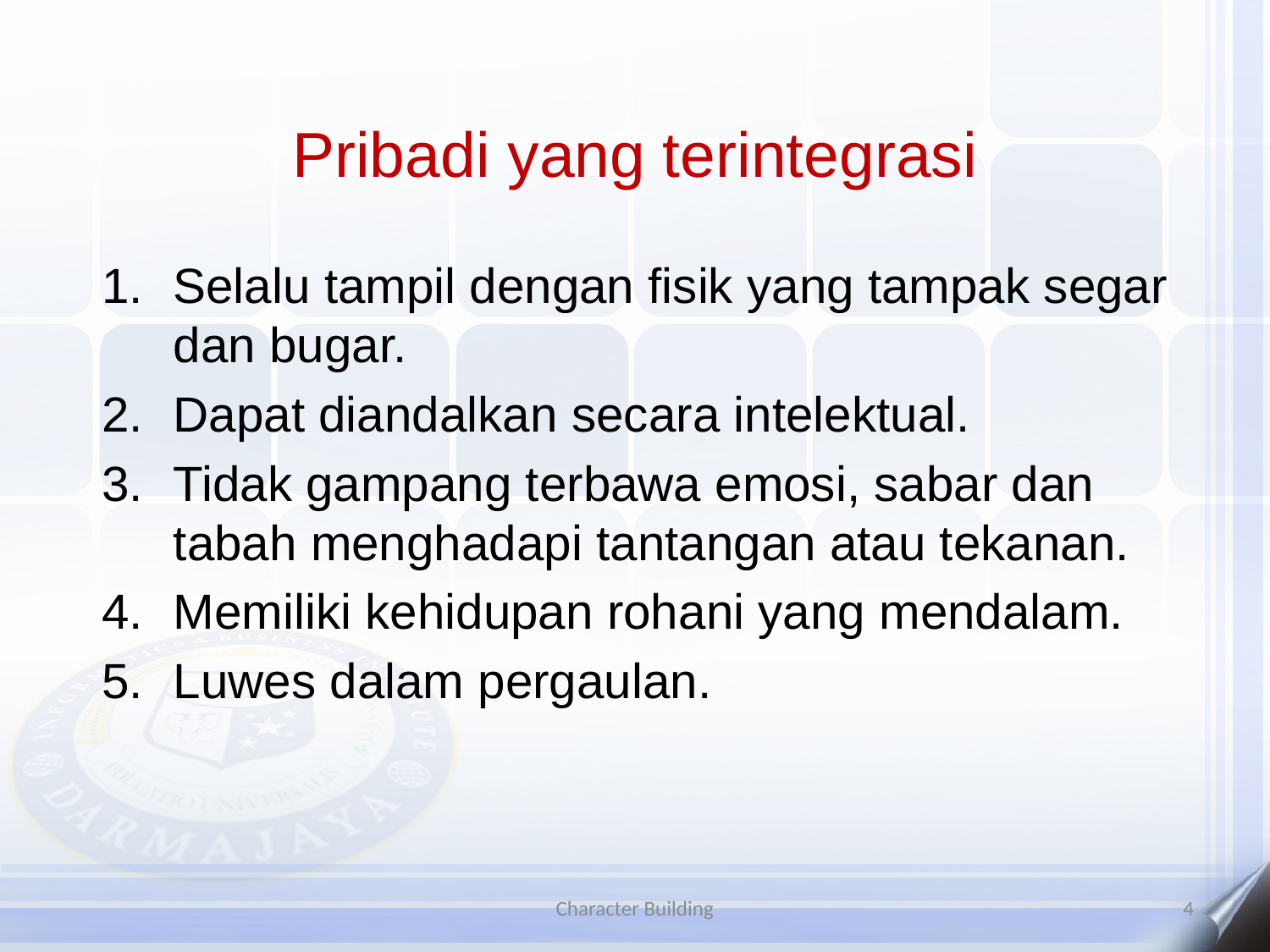

# Pribadi yang terintegrasi
Selalu tampil dengan fisik yang tampak segar dan bugar.
Dapat diandalkan secara intelektual.
Tidak gampang terbawa emosi, sabar dan tabah menghadapi tantangan atau tekanan.
Memiliki kehidupan rohani yang mendalam.
Luwes dalam pergaulan.
Character Building
4